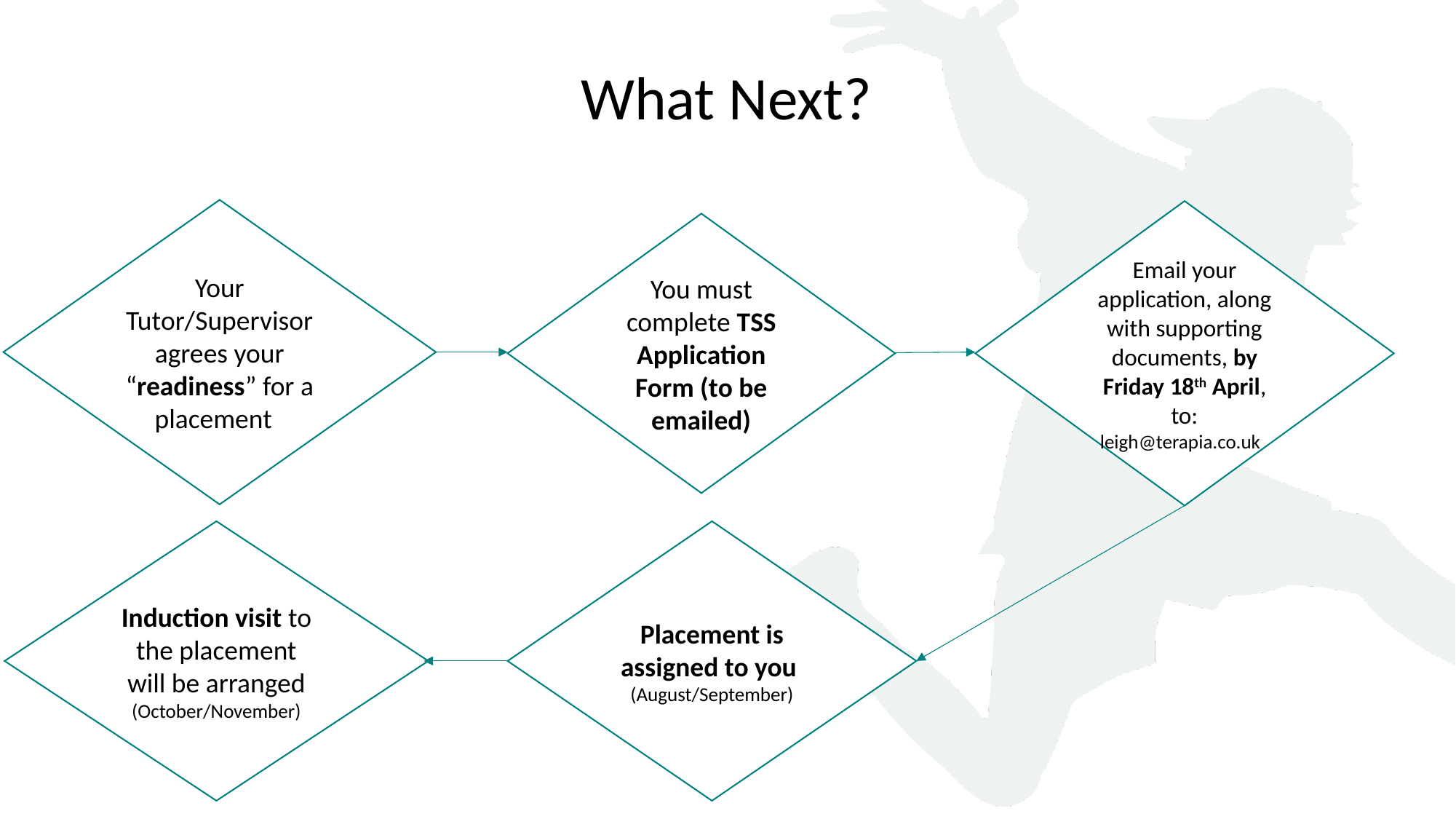

What Next?
Your Tutor/Supervisor agrees your “readiness” for a placement
Email your application, along with supporting documents, by Friday 18th April, to: leigh@terapia.co.uk
You must complete TSS Application Form (to be emailed)
Induction visit to the placement will be arranged
(October/November)
Placement is assigned to you
(August/September)